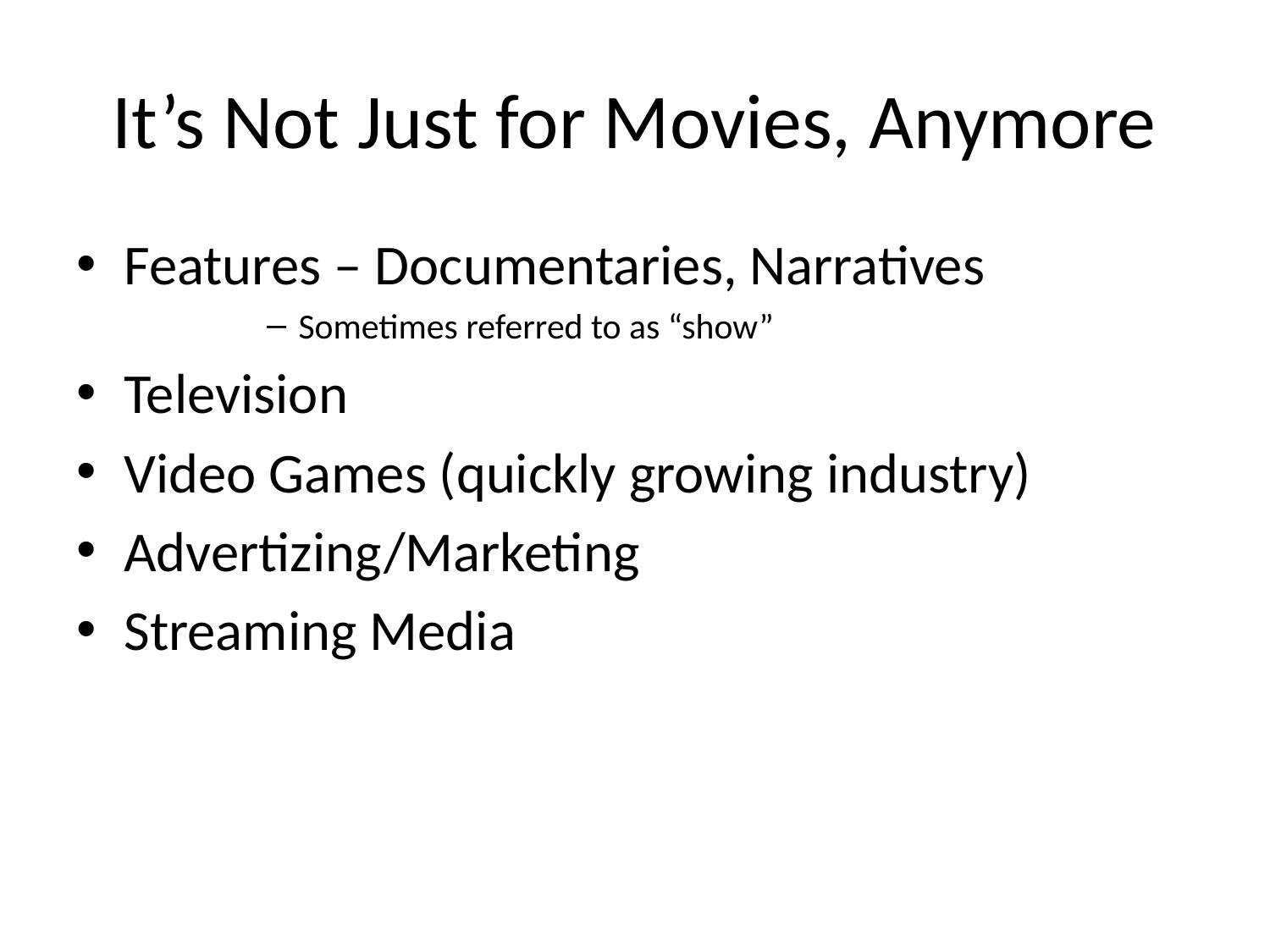

# It’s Not Just for Movies, Anymore
Features – Documentaries, Narratives
Sometimes referred to as “show”
Television
Video Games (quickly growing industry)
Advertizing/Marketing
Streaming Media